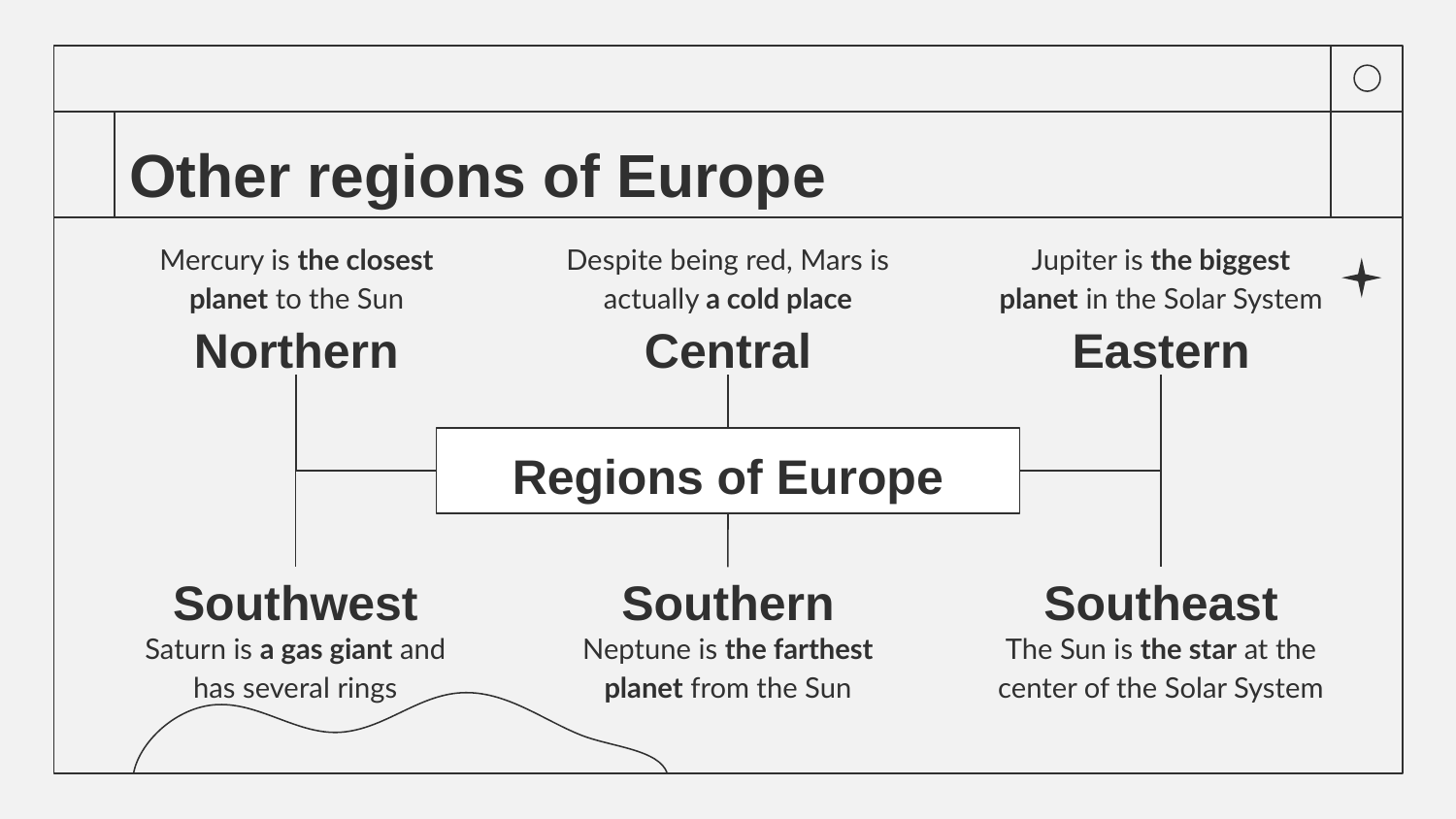

# Other regions of Europe
Mercury is the closest planet to the Sun
Despite being red, Mars is actually a cold place
Jupiter is the biggest planet in the Solar System
Northern
Central
Eastern
Regions of Europe
Southwest
Southern
Southeast
Saturn is a gas giant and has several rings
Neptune is the farthest planet from the Sun
The Sun is the star at the center of the Solar System